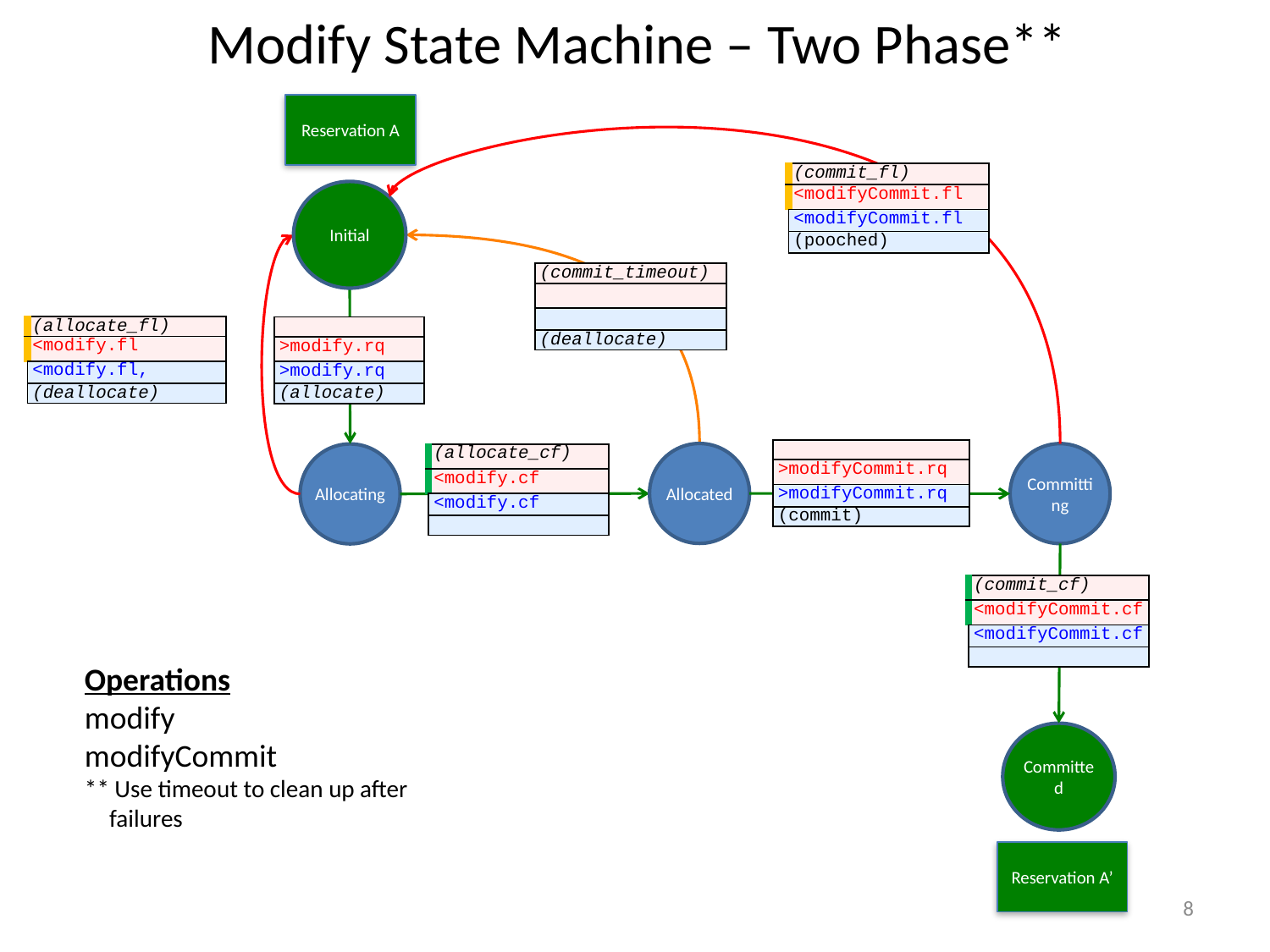

# Modify State Machine – Two Phase**
Reservation A
| (commit\_fl) |
| --- |
| <modifyCommit.fl |
| <modifyCommit.fl |
| (pooched) |
Initial
| (commit\_timeout) |
| --- |
|  |
|  |
| (deallocate) |
| (allocate\_fl) |
| --- |
| <modify.fl |
| <modify.fl, |
| (deallocate) |
|  |
| --- |
| >modify.rq |
| >modify.rq |
| (allocate) |
|  |
| --- |
| >modifyCommit.rq |
| >modifyCommit.rq |
| (commit) |
Allocated
Committing
| (allocate\_cf) |
| --- |
| <modify.cf |
| <modify.cf |
|  |
Allocating
| (commit\_cf) |
| --- |
| <modifyCommit.cf |
| <modifyCommit.cf |
|  |
Operations
modify
modifyCommit
** Use timeout to clean up after failures
Committed
Reservation A’
8